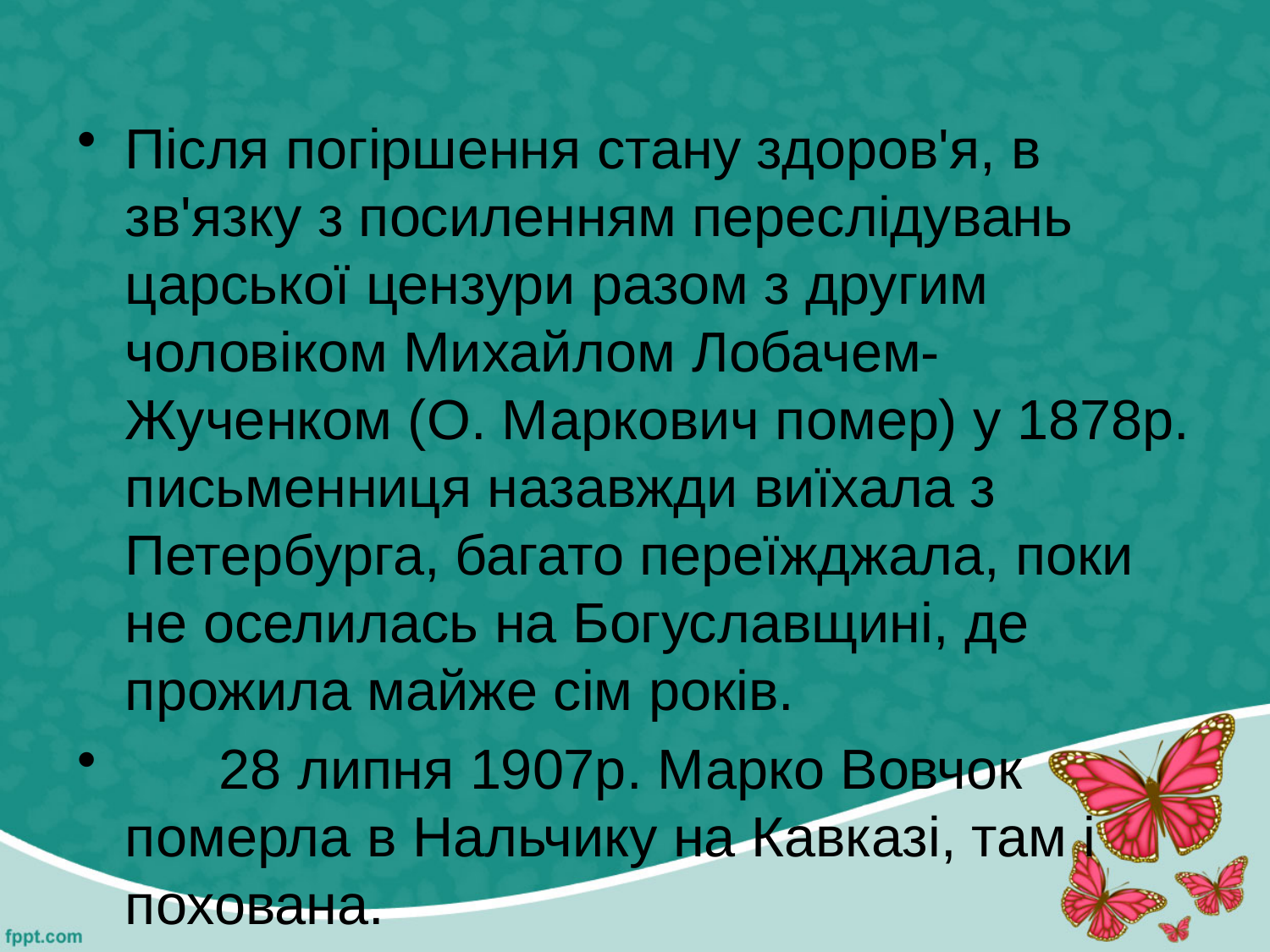

Після погіршення стану здоров'я, в зв'язку з посиленням переслідувань царської цензури разом з другим чоловіком Михайлом Лобачем-Жученком (О. Маркович помер) у 1878р. письменниця назавжди виїхала з Петербурга, багато переїжджала, поки не оселилась на Богуславщині, де прожила майже сім років.
      28 липня 1907р. Марко Вовчок померла в Нальчику на Кавказі, там і похована.